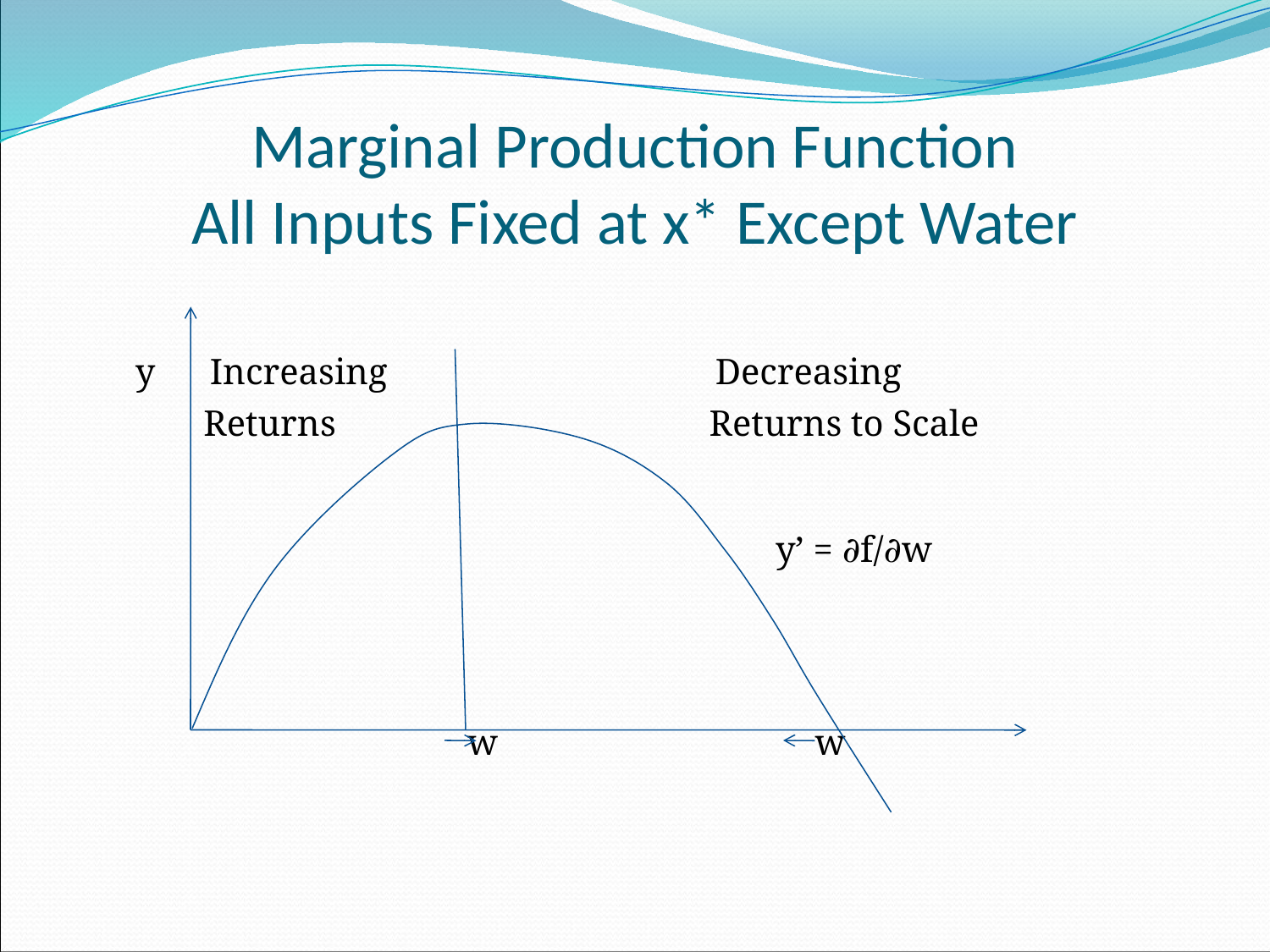

# Marginal Production Function All Inputs Fixed at x* Except Water

     y      Increasing                                    Decreasing
              Returns                                         Returns to Scale

                                                           y’ = ∂f/∂w

                                 w                           w